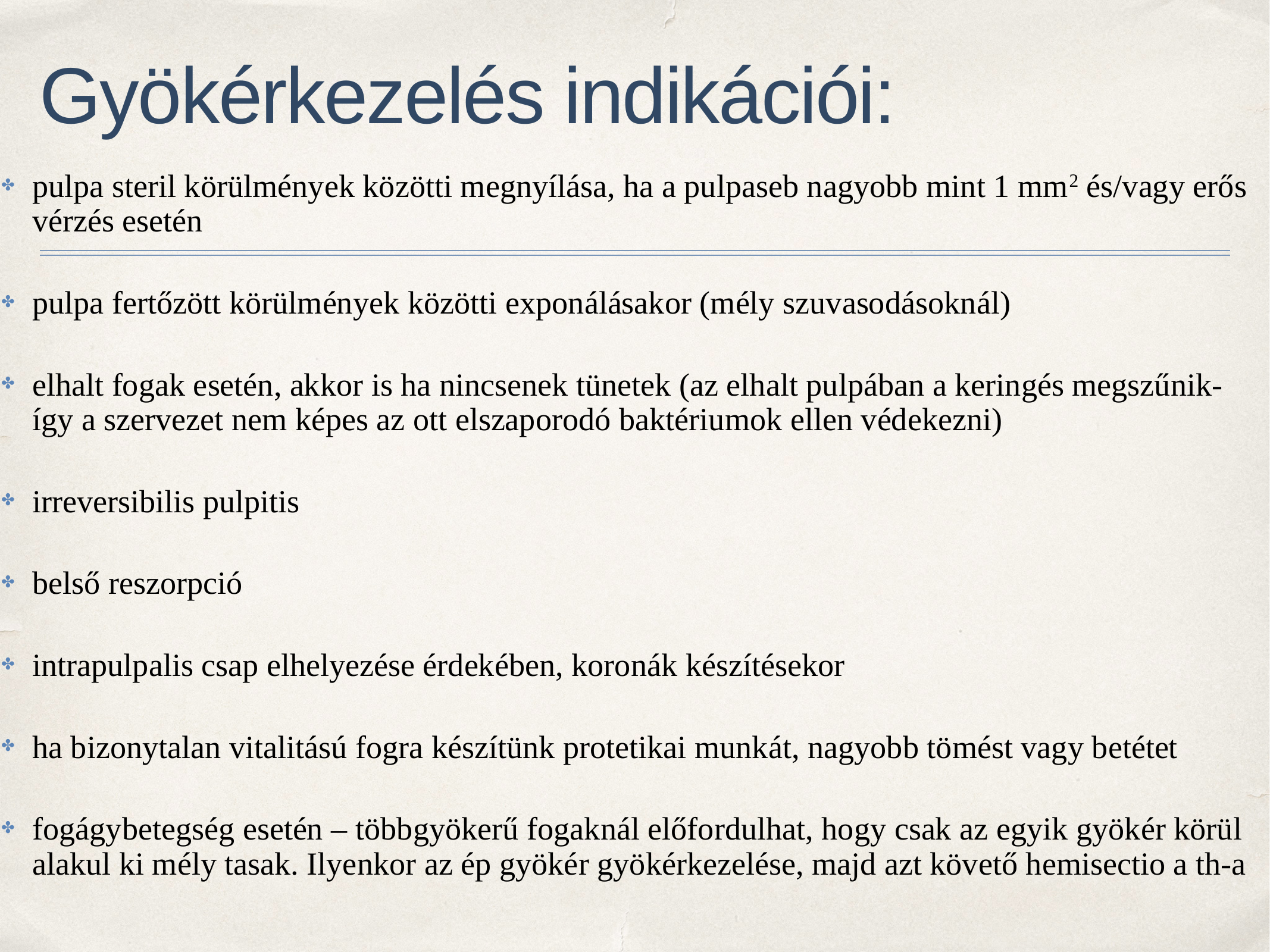

# Gyökérkezelés indikációi:
pulpa steril körülmények közötti megnyílása, ha a pulpaseb nagyobb mint 1 mm2 és/vagy erős vérzés esetén
pulpa fertőzött körülmények közötti exponálásakor (mély szuvasodásoknál)
elhalt fogak esetén, akkor is ha nincsenek tünetek (az elhalt pulpában a keringés megszűnik- így a szervezet nem képes az ott elszaporodó baktériumok ellen védekezni)
irreversibilis pulpitis
belső reszorpció
intrapulpalis csap elhelyezése érdekében, koronák készítésekor
ha bizonytalan vitalitású fogra készítünk protetikai munkát, nagyobb tömést vagy betétet
fogágybetegség esetén – többgyökerű fogaknál előfordulhat, hogy csak az egyik gyökér körül alakul ki mély tasak. Ilyenkor az ép gyökér gyökérkezelése, majd azt követő hemisectio a th-a